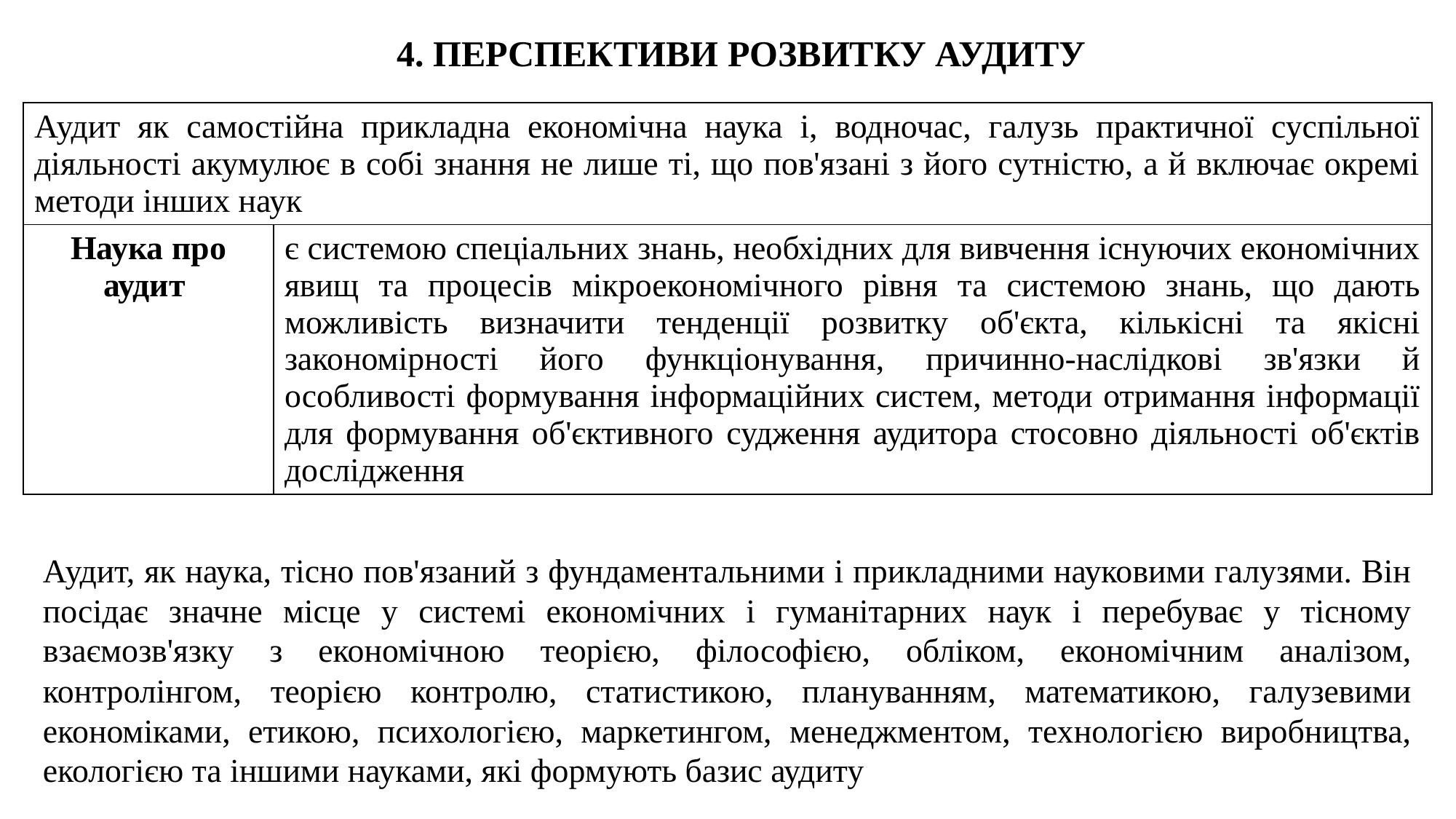

# 4. ПЕРСПЕКТИВИ РОЗВИТКУ АУДИТУ
| Аудит як самостійна прикладна економічна наука і, водночас, галузь практичної суспільної діяльності акумулює в собі знання не лише ті, що пов'язані з його сутністю, а й включає окремі методи інших наук |  |
| --- | --- |
| Наука про аудит | є системою спеціальних знань, необхідних для вивчення існуючих економічних явищ та процесів мікроекономічного рівня та системою знань, що дають можливість визначити тенденції розвитку об'єкта, кількісні та якісні закономірності його функціонування, причинно-наслідкові зв'язки й особливості формування інформаційних систем, методи отримання інформації для формування об'єктивного судження аудитора стосовно діяльності об'єктів дослідження |
Аудит, як наука, тісно пов'язаний з фундаментальними і прикладними науковими галузями. Він посідає значне місце у системі економічних і гуманітарних наук і перебуває у тісному взаємозв'язку з економічною теорією, філософією, обліком, економічним аналізом, контролінгом, теорією контролю, статистикою, плануванням, математикою, галузевими економіками, етикою, психологією, маркетингом, менеджментом, технологією виробництва, екологією та іншими науками, які формують базис аудиту